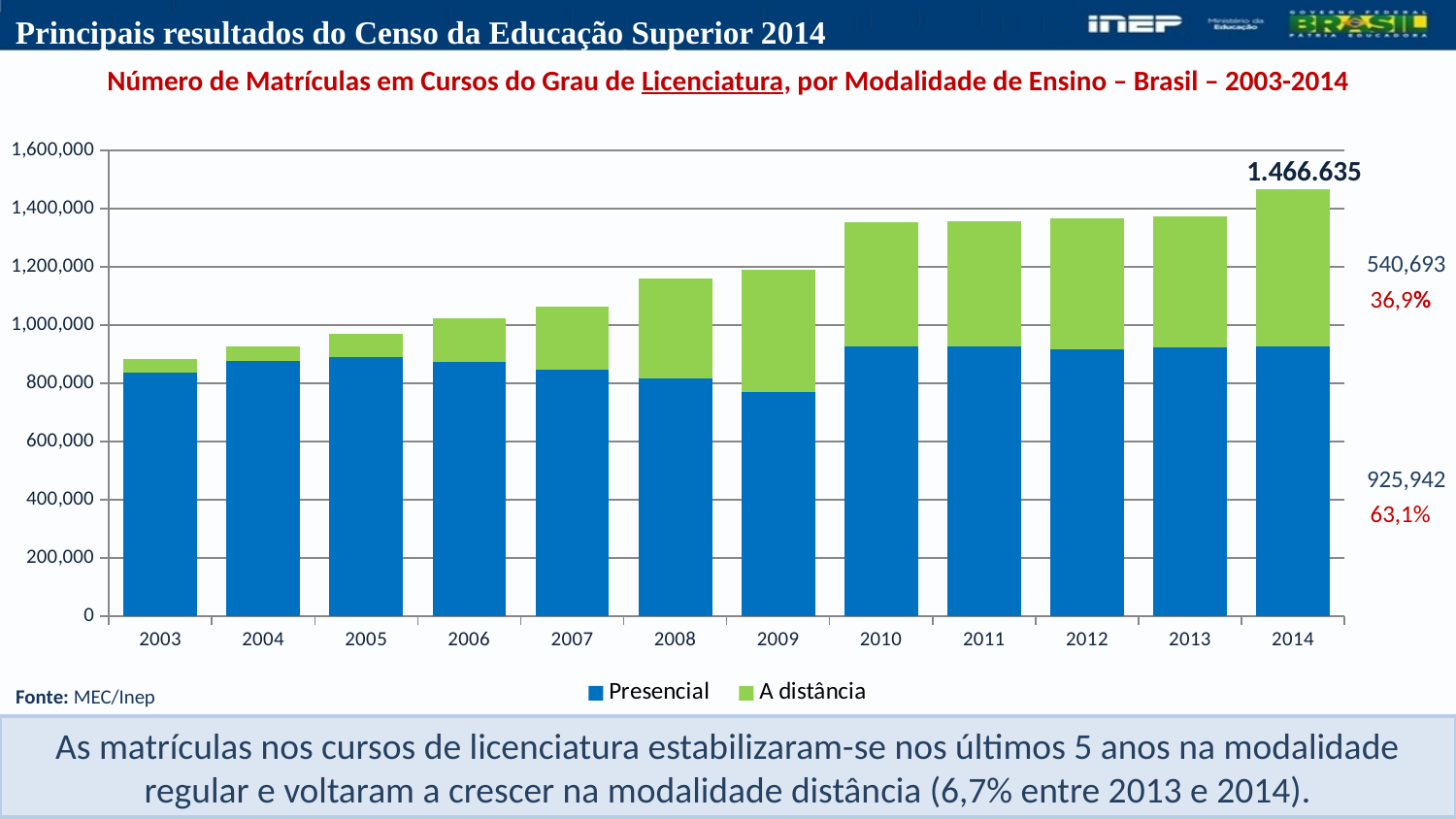

| Número de Matrículas em Cursos do Grau de Licenciatura, por Modalidade de Ensino – Brasil – 2003-2014 |
| --- |

### Chart

| Category |  |  |
|---|---|---|
| 2003 | 838193.0 | 47191.0 |
| 2004 | 877140.0 | 51459.0 |
| 2005 | 891929.0 | 78402.0 |
| 2006 | 873774.0 | 149808.0 |
| 2007 | 846345.0 | 215728.0 |
| 2008 | 818632.0 | 341118.0 |
| 2009 | 771669.0 | 420094.0 |
| 2010 | 928748.0 | 426241.0 |
| 2011 | 926780.0 | 429549.0 |
| 2012 | 916593.0 | 449966.0 |
| 2013 | 922981.0 | 451193.0 |
| 2014 | 925942.0 | 540693.0 |
1.466.635
36,9%
63,1%
Fonte: MEC/Inep
As matrículas nos cursos de licenciatura estabilizaram-se nos últimos 5 anos na modalidade regular e voltaram a crescer na modalidade distância (6,7% entre 2013 e 2014).